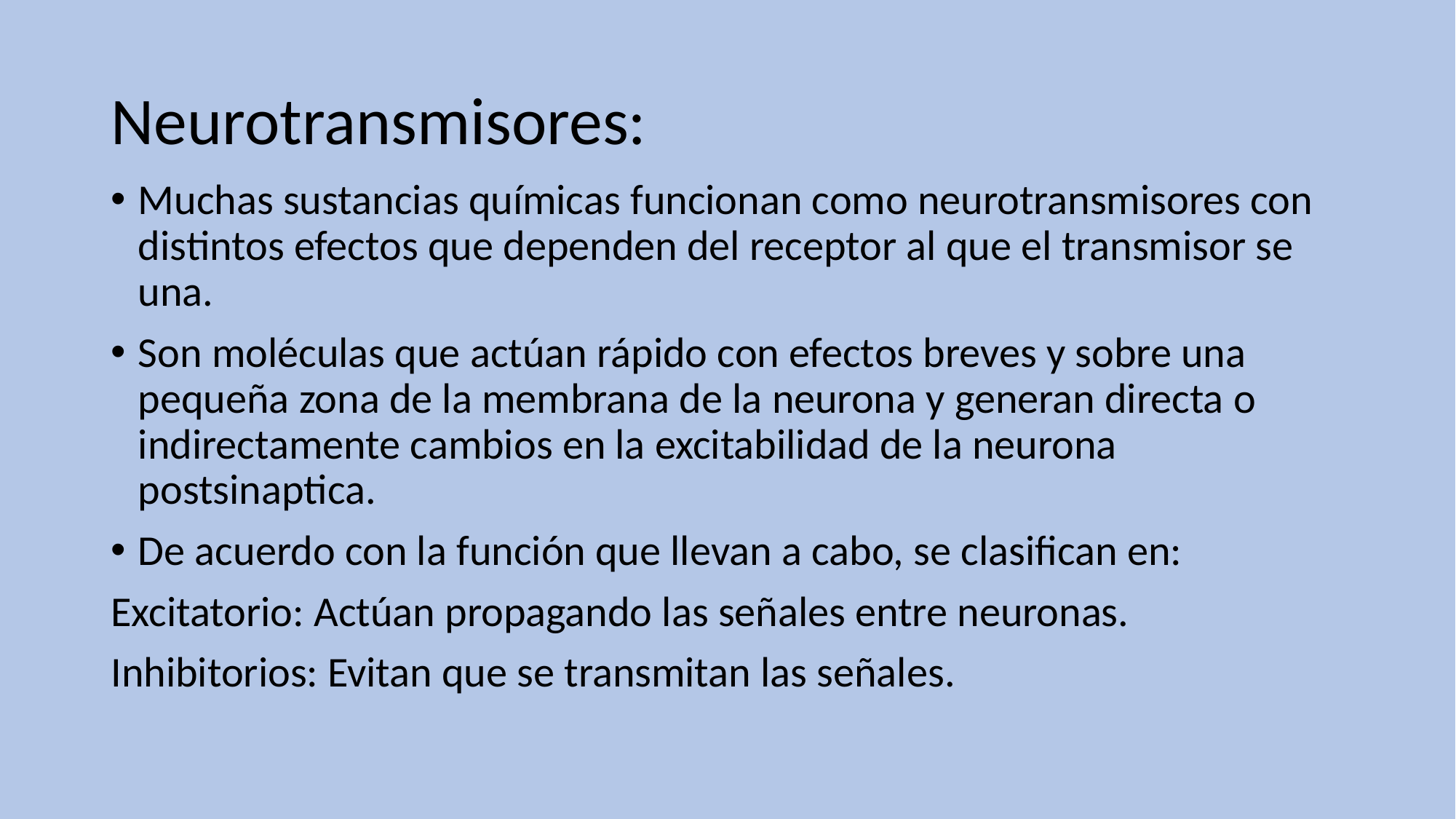

# Neurotransmisores:
Muchas sustancias químicas funcionan como neurotransmisores con distintos efectos que dependen del receptor al que el transmisor se una.
Son moléculas que actúan rápido con efectos breves y sobre una pequeña zona de la membrana de la neurona y generan directa o indirectamente cambios en la excitabilidad de la neurona postsinaptica.
De acuerdo con la función que llevan a cabo, se clasifican en:
Excitatorio: Actúan propagando las señales entre neuronas.
Inhibitorios: Evitan que se transmitan las señales.